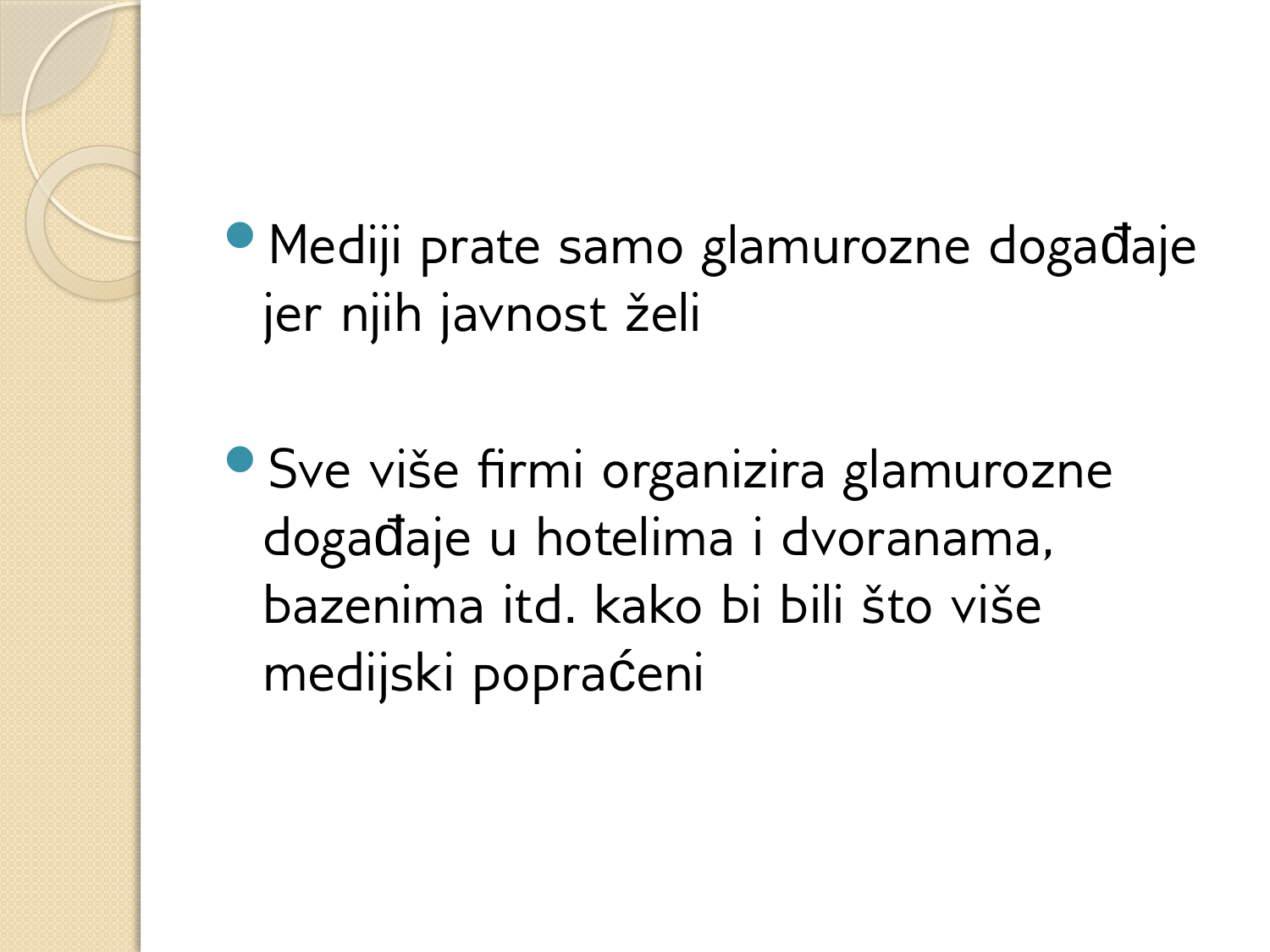

#
Mediji prate samo glamurozne događaje jer njih javnost želi

Sve više firmi organizira glamurozne događaje u hotelima i dvoranama, bazenima itd. kako bi bili što više medijski popraćeni